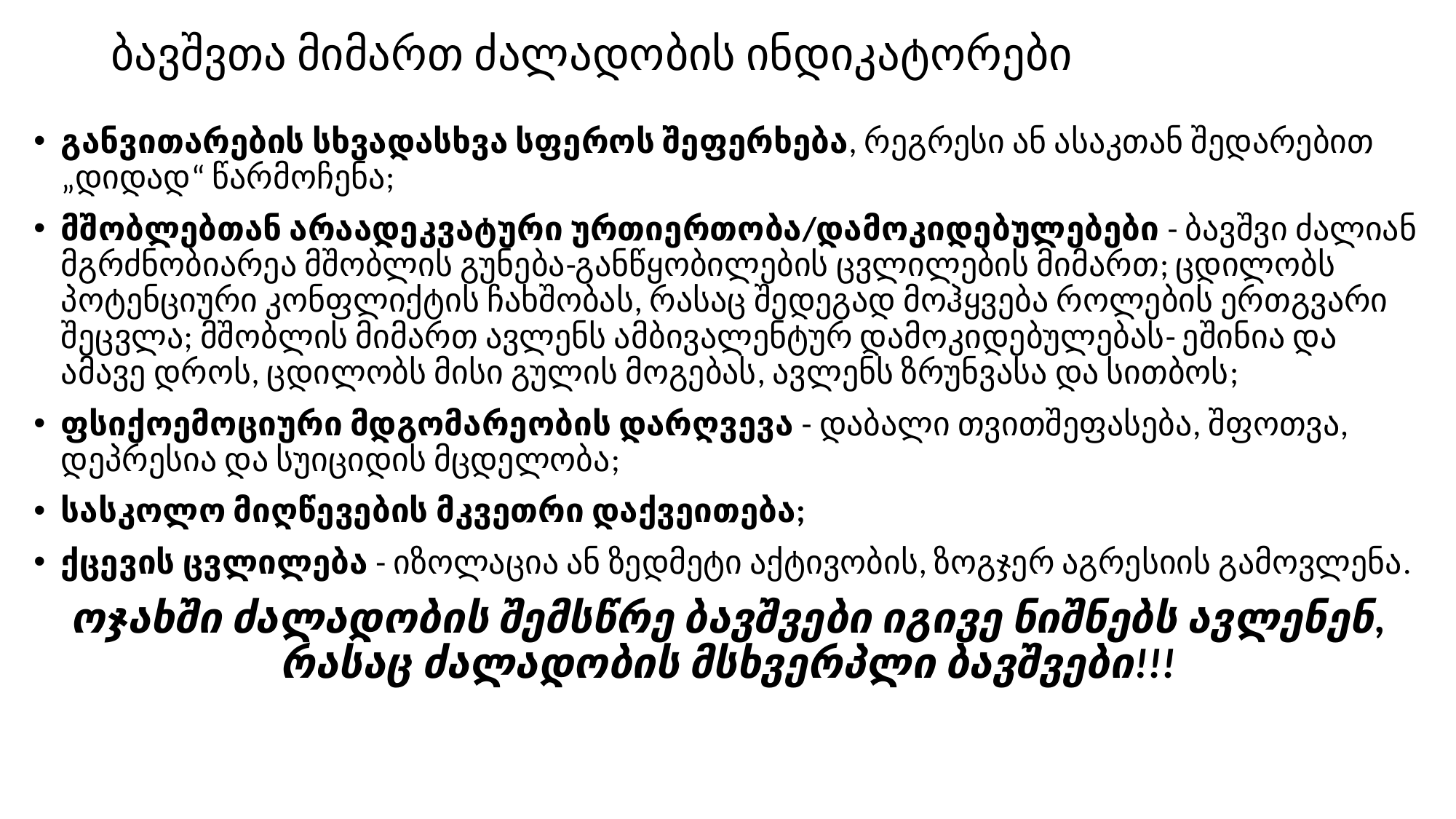

# ბავშვთა მიმართ ძალადობის ინდიკატორები
განვითარების სხვადასხვა სფეროს შეფერხება, რეგრესი ან ასაკთან შედარებით „დიდად“ წარმოჩენა;
მშობლებთან არაადეკვატური ურთიერთობა/დამოკიდებულებები - ბავშვი ძალიან მგრძნობიარეა მშობლის გუნება-განწყობილების ცვლილების მიმართ; ცდილობს პოტენციური კონფლიქტის ჩახშობას, რასაც შედეგად მოჰყვება როლების ერთგვარი შეცვლა; მშობლის მიმართ ავლენს ამბივალენტურ დამოკიდებულებას- ეშინია და ამავე დროს, ცდილობს მისი გულის მოგებას, ავლენს ზრუნვასა და სითბოს;
ფსიქოემოციური მდგომარეობის დარღვევა - დაბალი თვითშეფასება, შფოთვა, დეპრესია და სუიციდის მცდელობა;
სასკოლო მიღწევების მკვეთრი დაქვეითება;
ქცევის ცვლილება - იზოლაცია ან ზედმეტი აქტივობის, ზოგჯერ აგრესიის გამოვლენა.
ოჯახში ძალადობის შემსწრე ბავშვები იგივე ნიშნებს ავლენენ, რასაც ძალადობის მსხვერპლი ბავშვები!!!